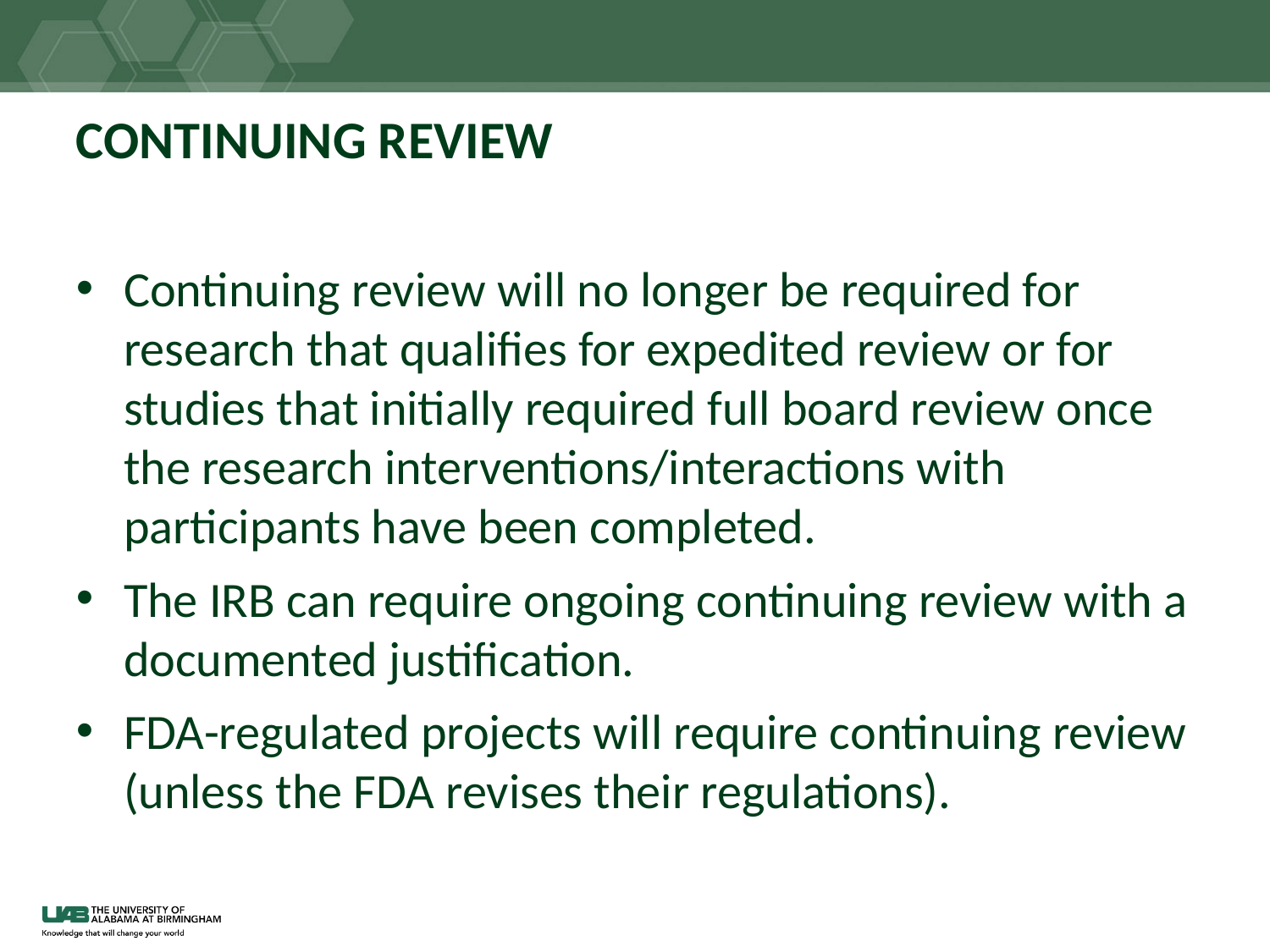

# CONTINUING REVIEW
Continuing review will no longer be required for research that qualifies for expedited review or for studies that initially required full board review once the research interventions/interactions with participants have been completed.​
The IRB can require ongoing continuing review with a documented justification.
FDA-regulated projects will require continuing review (unless the FDA revises their regulations).